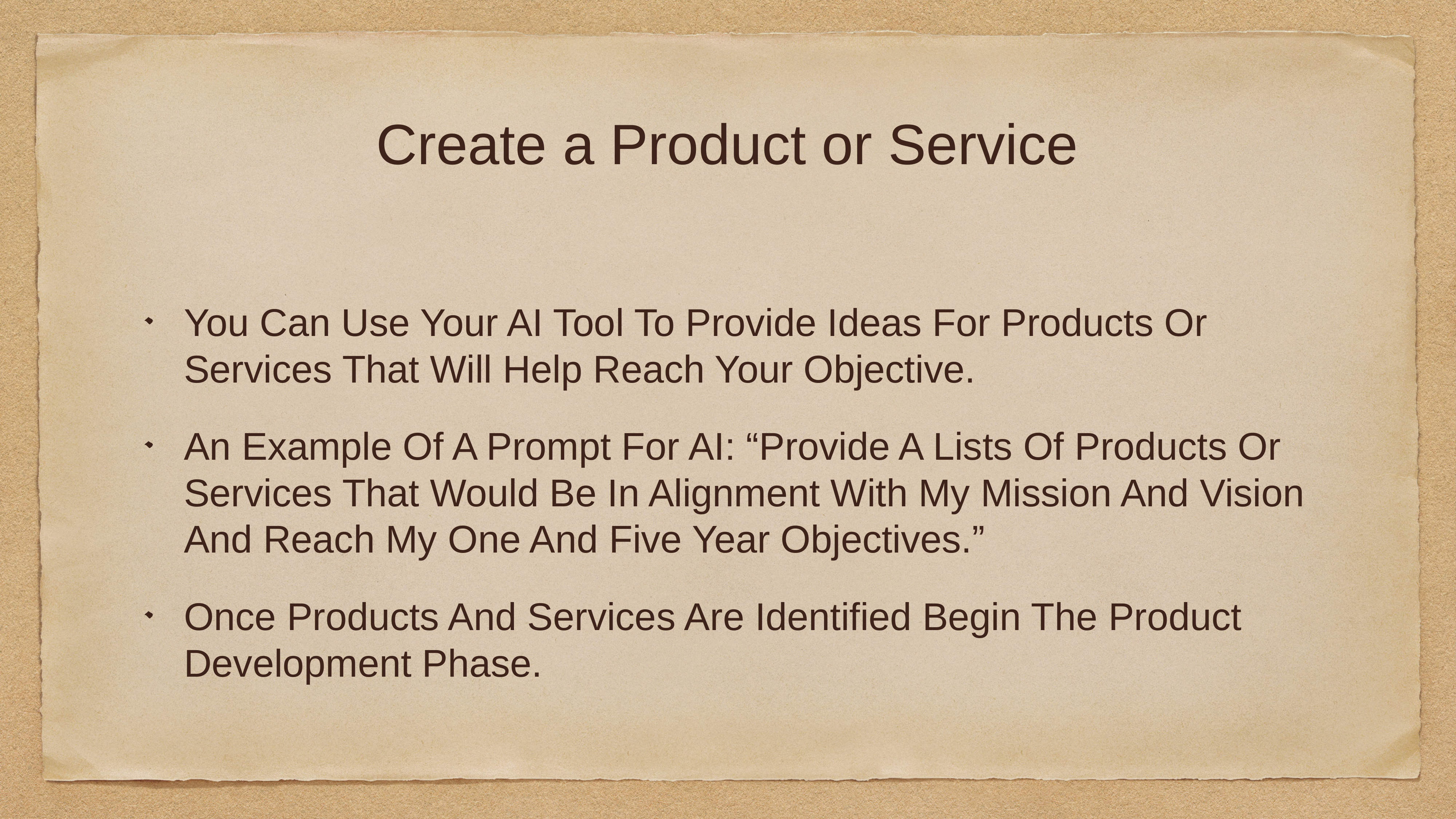

# Create a Product or Service
You Can Use Your AI Tool To Provide Ideas For Products Or Services That Will Help Reach Your Objective.
An Example Of A Prompt For AI: “Provide A Lists Of Products Or Services That Would Be In Alignment With My Mission And Vision And Reach My One And Five Year Objectives.”
Once Products And Services Are Identified Begin The Product Development Phase.